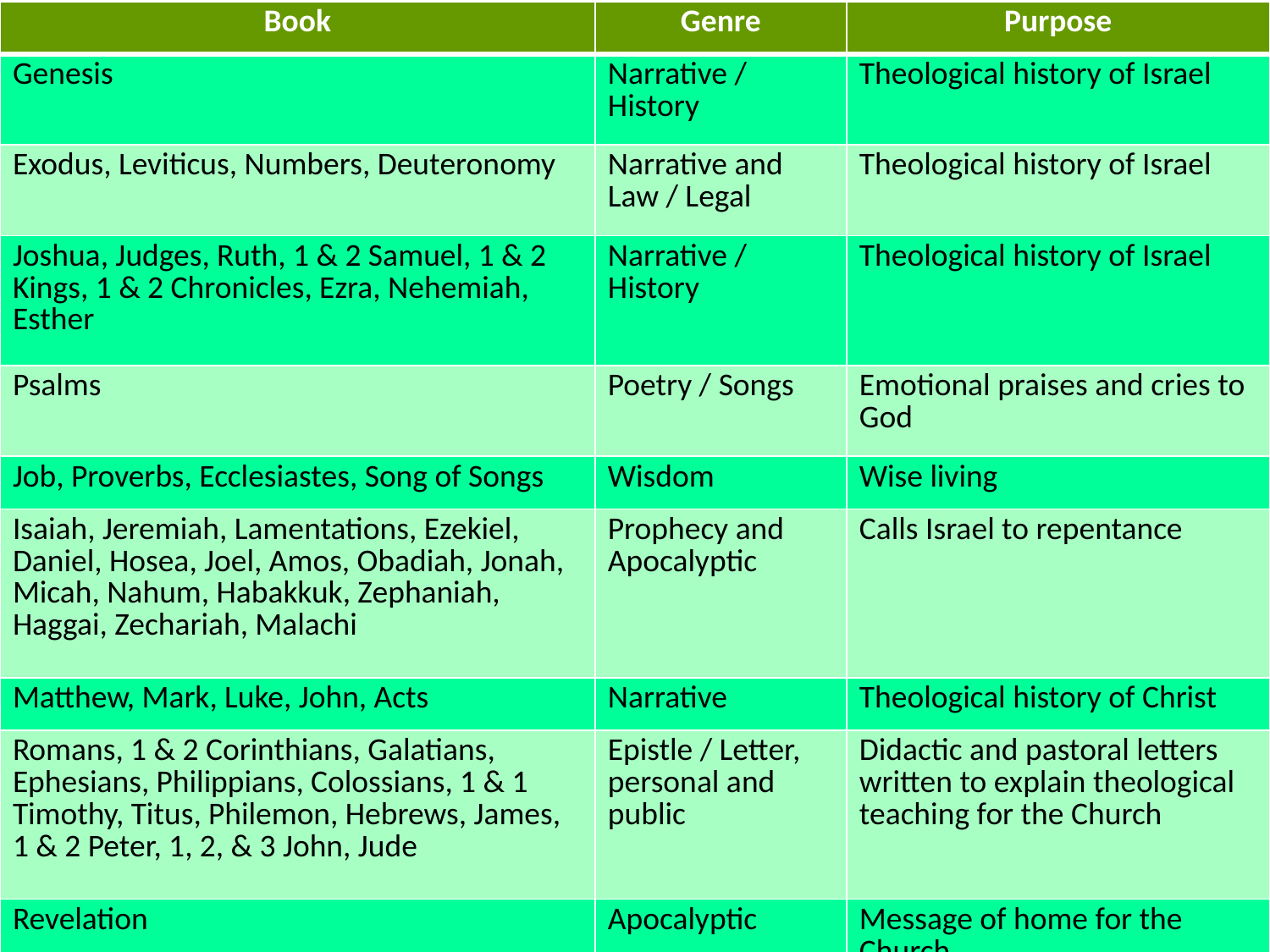

| Book | Genre | Purpose |
| --- | --- | --- |
| Genesis | Narrative / History | Theological history of Israel |
| Exodus, Leviticus, Numbers, Deuteronomy | Narrative and Law / Legal | Theological history of Israel |
| Joshua, Judges, Ruth, 1 & 2 Samuel, 1 & 2 Kings, 1 & 2 Chronicles, Ezra, Nehemiah, Esther | Narrative / History | Theological history of Israel |
| Psalms | Poetry / Songs | Emotional praises and cries to God |
| Job, Proverbs, Ecclesiastes, Song of Songs | Wisdom | Wise living |
| Isaiah, Jeremiah, Lamentations, Ezekiel, Daniel, Hosea, Joel, Amos, Obadiah, Jonah, Micah, Nahum, Habakkuk, Zephaniah, Haggai, Zechariah, Malachi | Prophecy and Apocalyptic | Calls Israel to repentance |
| Matthew, Mark, Luke, John, Acts | Narrative | Theological history of Christ |
| Romans, 1 & 2 Corinthians, Galatians, Ephesians, Philippians, Colossians, 1 & 1 Timothy, Titus, Philemon, Hebrews, James, 1 & 2 Peter, 1, 2, & 3 John, Jude | Epistle / Letter, personal and public | Didactic and pastoral letters written to explain theological teaching for the Church |
| Revelation | Apocalyptic | Message of home for the Church |